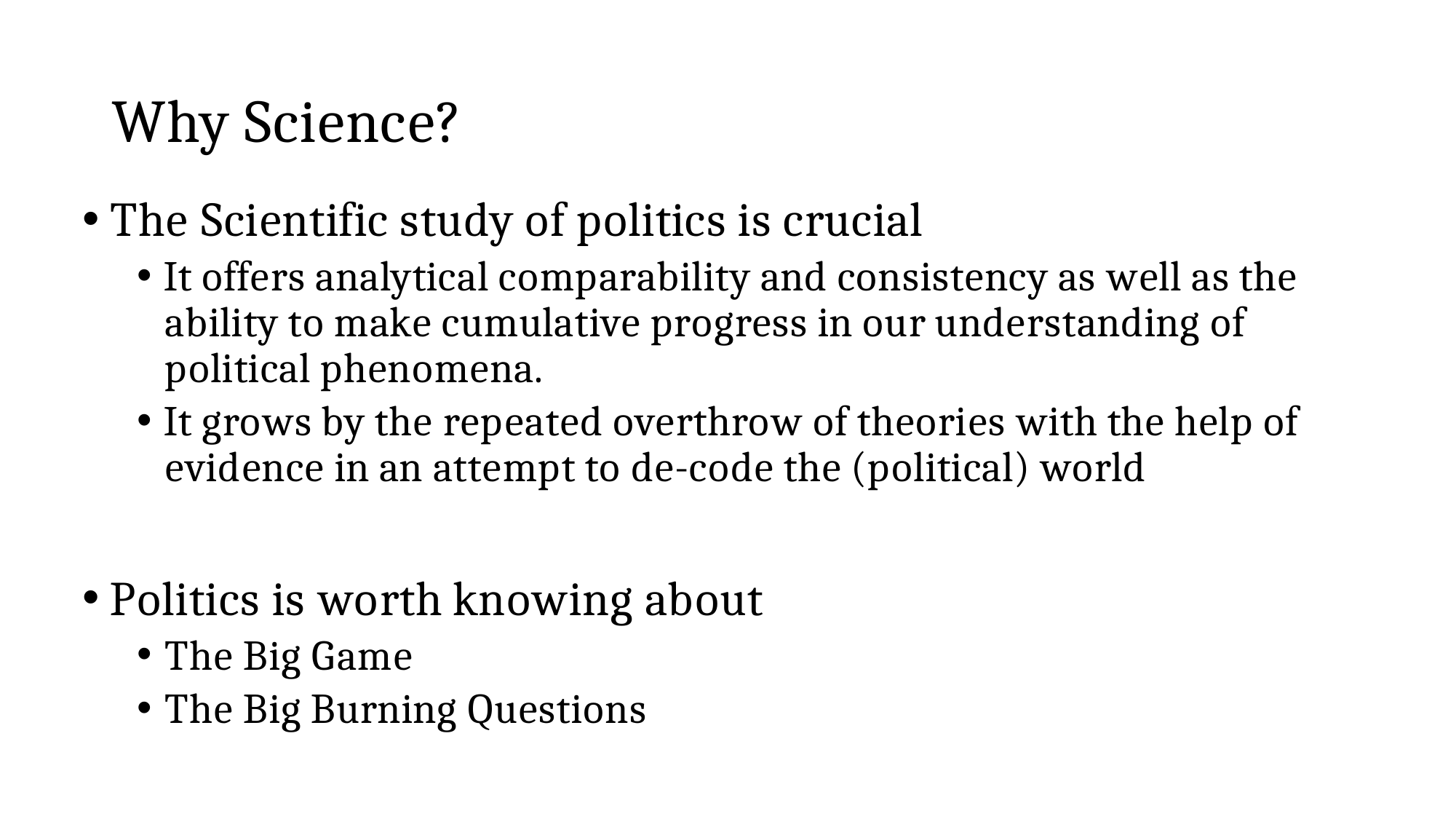

# Why Science?
The Scientific study of politics is crucial
It offers analytical comparability and consistency as well as the ability to make cumulative progress in our understanding of political phenomena.
It grows by the repeated overthrow of theories with the help of evidence in an attempt to de-code the (political) world

Politics is worth knowing about
The Big Game
The Big Burning Questions